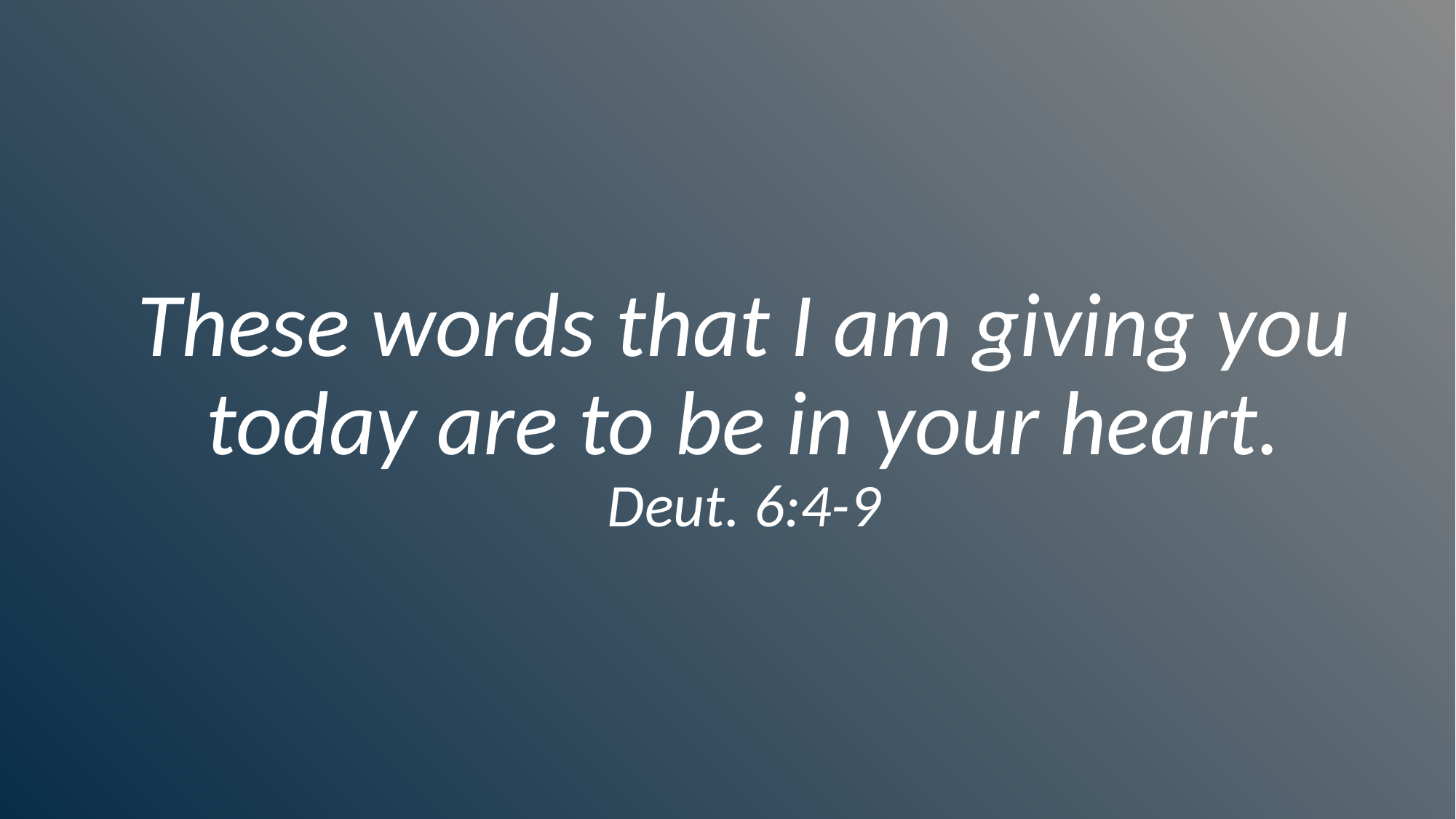

These words that I am giving you today are to be in your heart.
Deut. 6:4-9